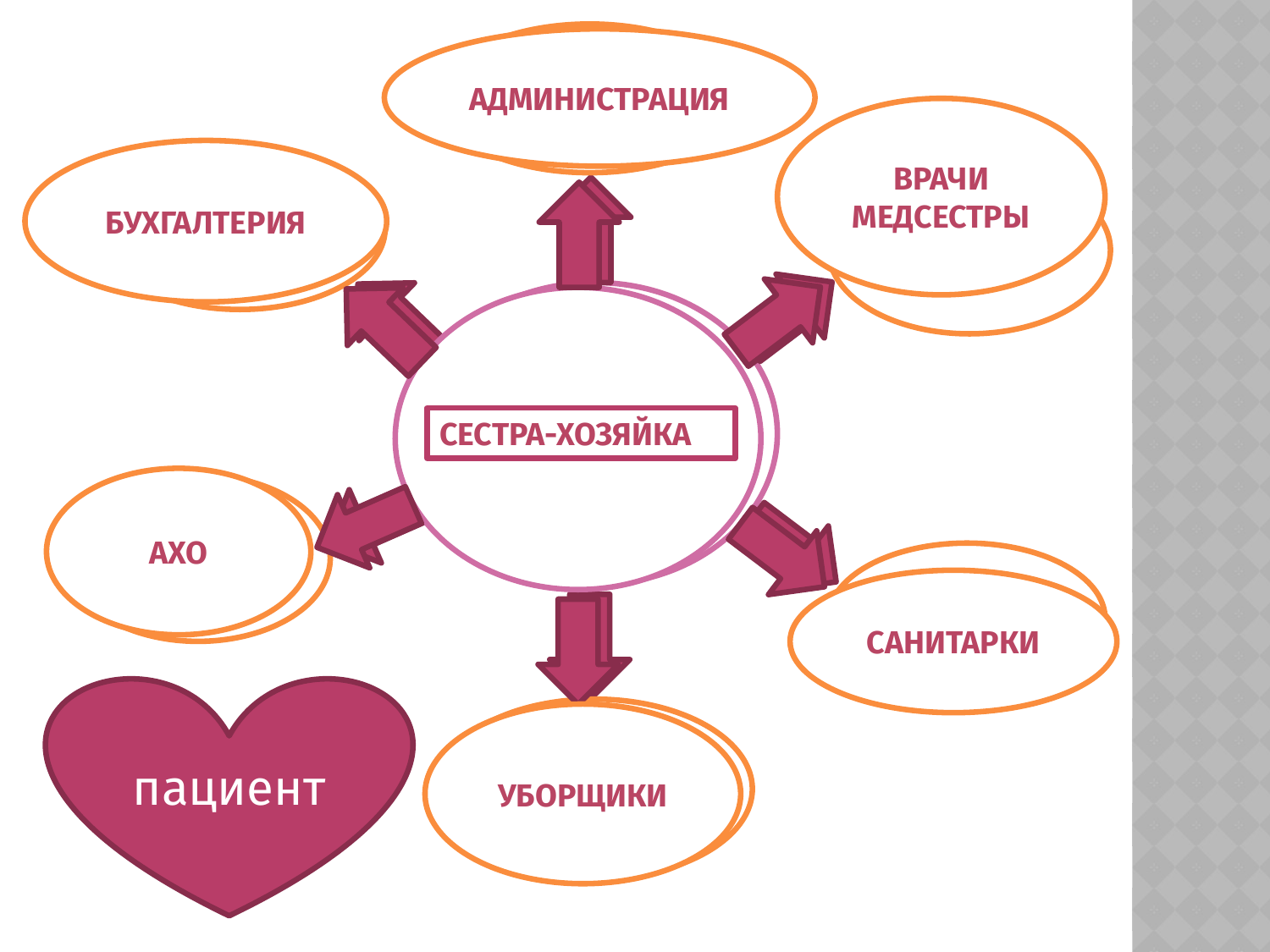

администрация
Врачи
медсестры
бухгалтерия

Сестра-хозяйка
Сестра-хозяйка
АХО

санитарки

пациент

уборщики